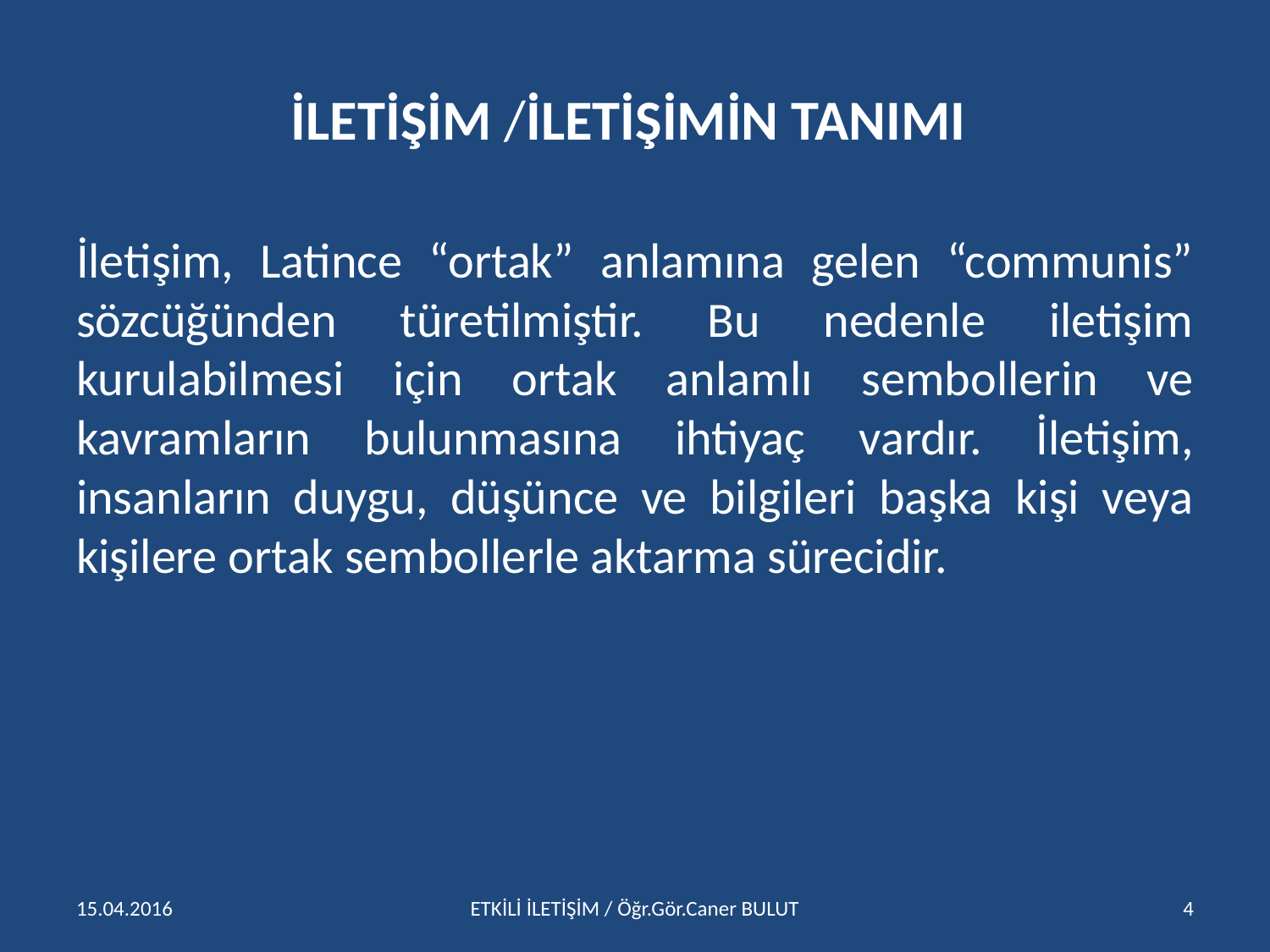

# İLETİŞİM /İLETİŞİMİN TANIMI
İletişim, Latince “ortak” anlamına gelen “communis” sözcüğünden türetilmiştir. Bu nedenle iletişim kurulabilmesi için ortak anlamlı sembollerin ve kavramların bulunmasına ihtiyaç vardır. İletişim, insanların duygu, düşünce ve bilgileri başka kişi veya kişilere ortak sembollerle aktarma sürecidir.
15.04.2016
ETKİLİ İLETİŞİM / Öğr.Gör.Caner BULUT
4